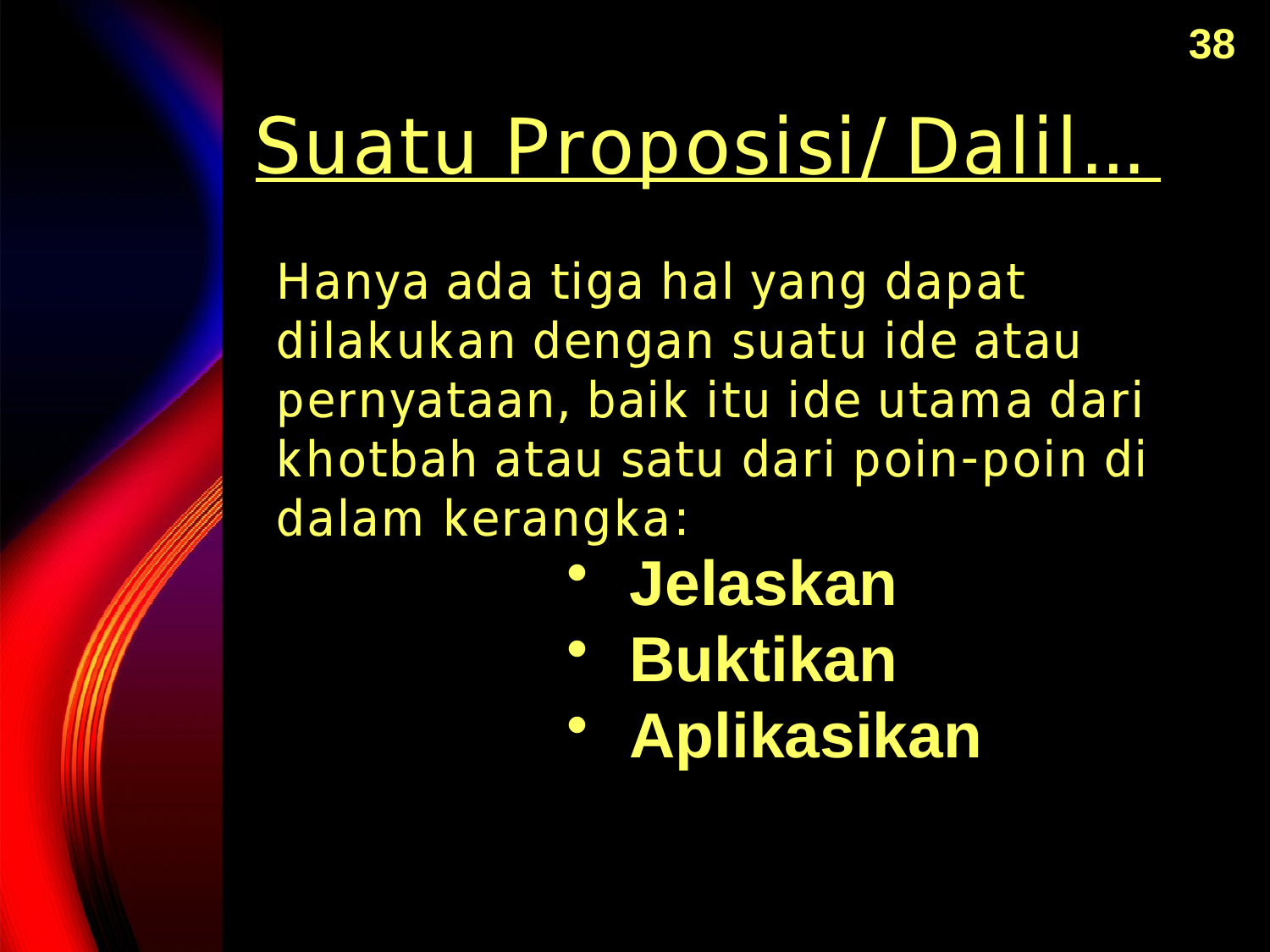

38
# Suatu Proposisi/Dalil…
Hanya ada tiga hal yang dapat dilakukan dengan suatu ide atau pernyataan, baik itu ide utama dari khotbah atau satu dari poin-poin di dalam kerangka:
Jelaskan
Buktikan
Aplikasikan